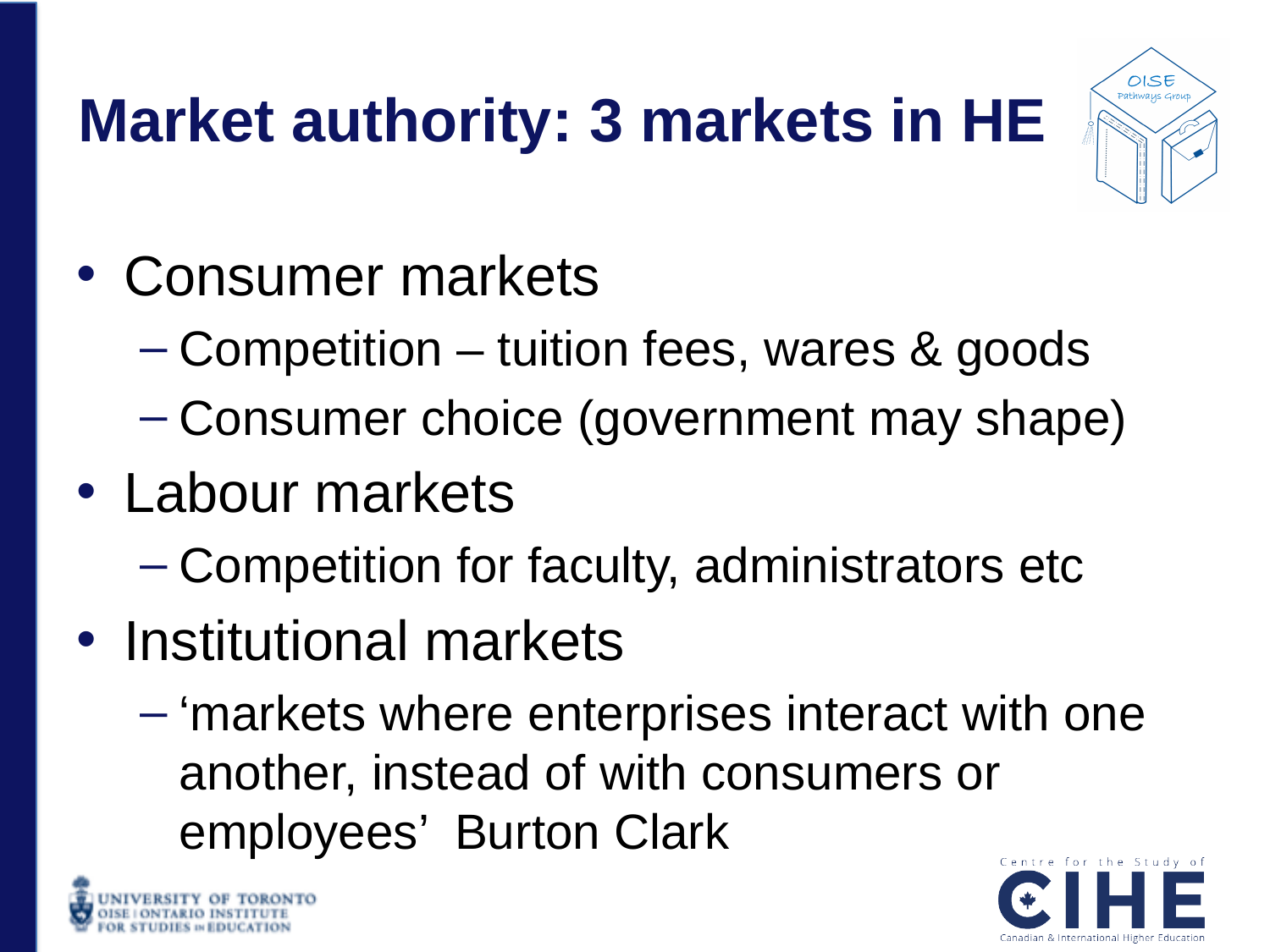

# Market authority: 3 markets in HE
Consumer markets
Competition – tuition fees, wares & goods
Consumer choice (government may shape)
Labour markets
Competition for faculty, administrators etc
Institutional markets
‘markets where enterprises interact with one another, instead of with consumers or employees’  Burton Clark